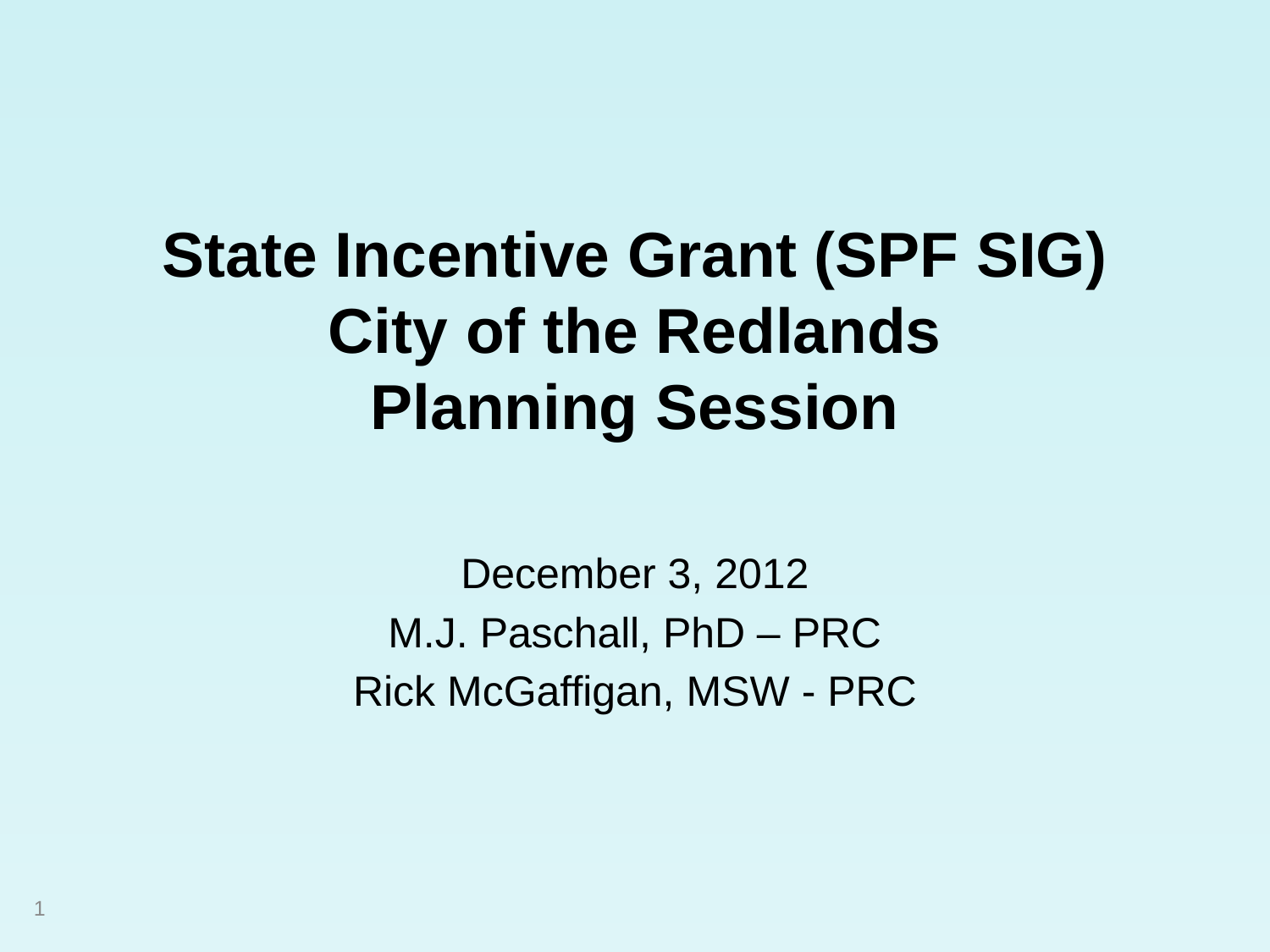

# State Incentive Grant (SPF SIG) City of the Redlands Planning Session
December 3, 2012
M.J. Paschall, PhD – PRC
Rick McGaffigan, MSW - PRC
1